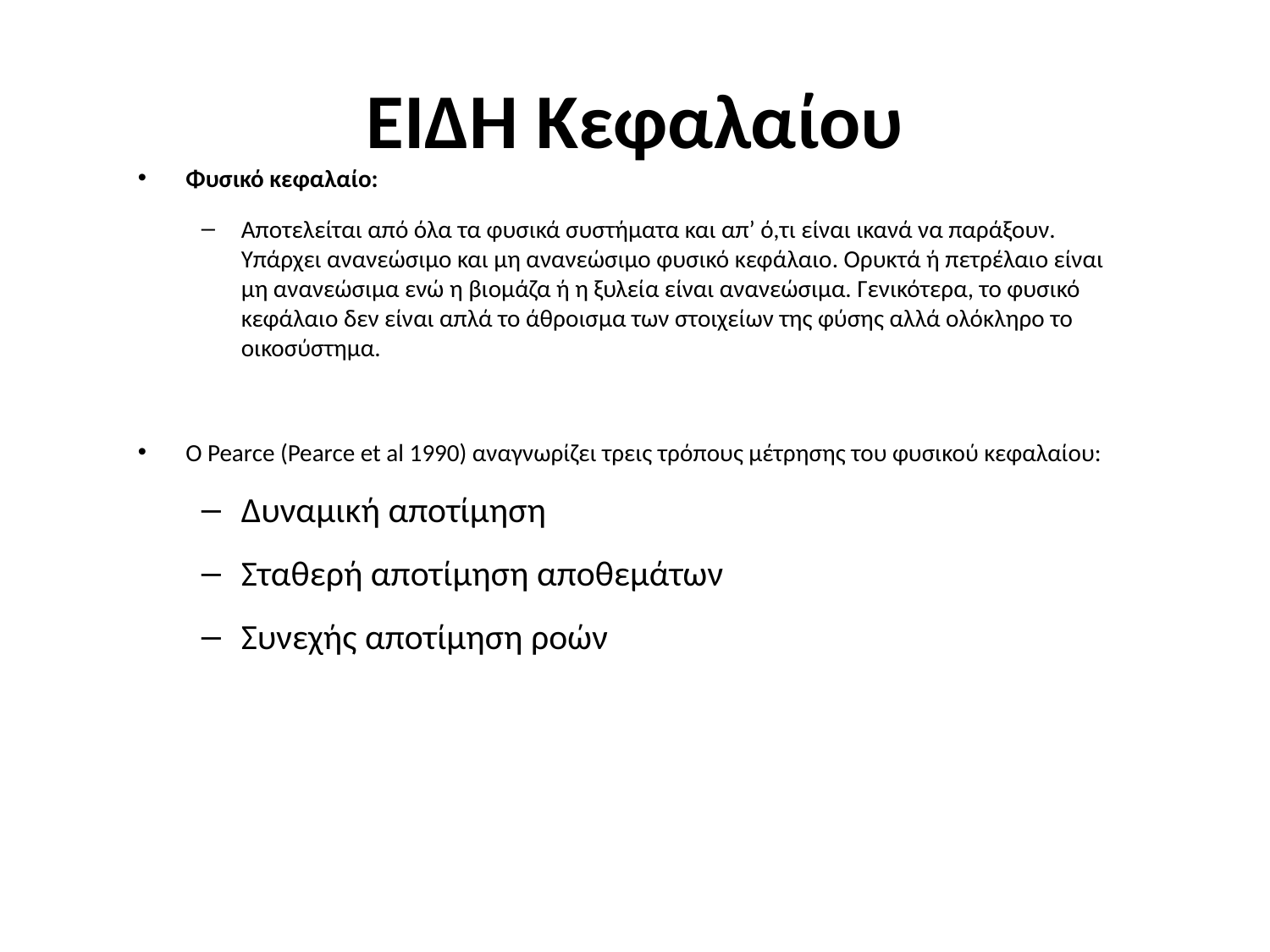

# ΕΙΔΗ Κεφαλαίου
Φυσικό κεφαλαίο:
Αποτελείται από όλα τα φυσικά συστήματα και απ’ ό,τι είναι ικανά να παράξουν. Υπάρχει ανανεώσιμο και μη ανανεώσιμο φυσικό κεφάλαιο. Ορυκτά ή πετρέλαιο είναι μη ανανεώσιμα ενώ η βιομάζα ή η ξυλεία είναι ανανεώσιμα. Γενικότερα, το φυσικό κεφάλαιο δεν είναι απλά το άθροισμα των στοιχείων της φύσης αλλά ολόκληρο το οικοσύστημα.

Ο Pearce (Pearce et al 1990) αναγνωρίζει τρεις τρόπους μέτρησης του φυσικού κεφαλαίου:
Δυναμική αποτίμηση
Σταθερή αποτίμηση αποθεμάτων
Συνεχής αποτίμηση ροών